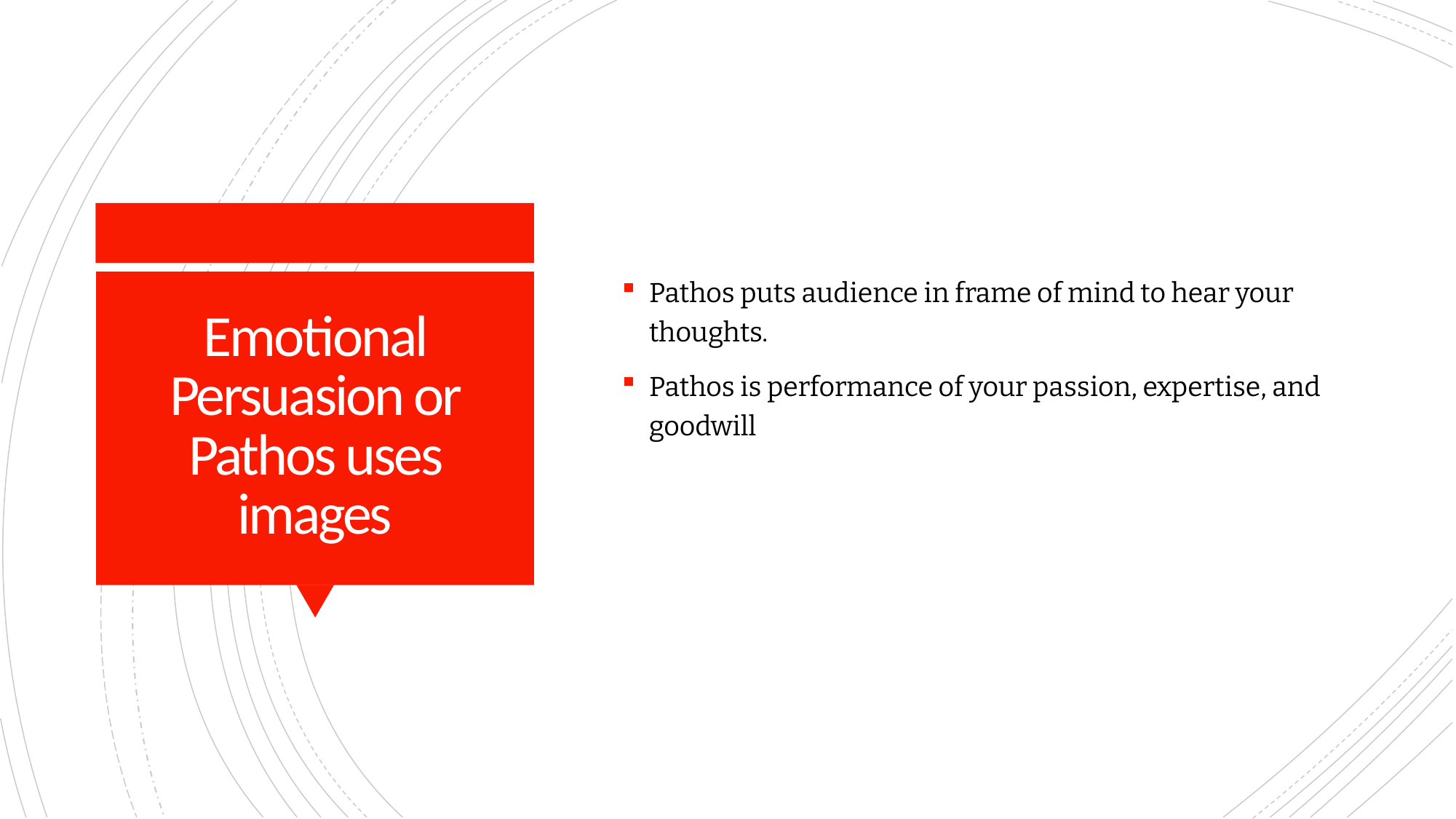

Pathos puts audience in frame of mind to hear your thoughts.
Pathos is performance of your passion, expertise, and goodwill

# Emotional Persuasion or Pathos uses images